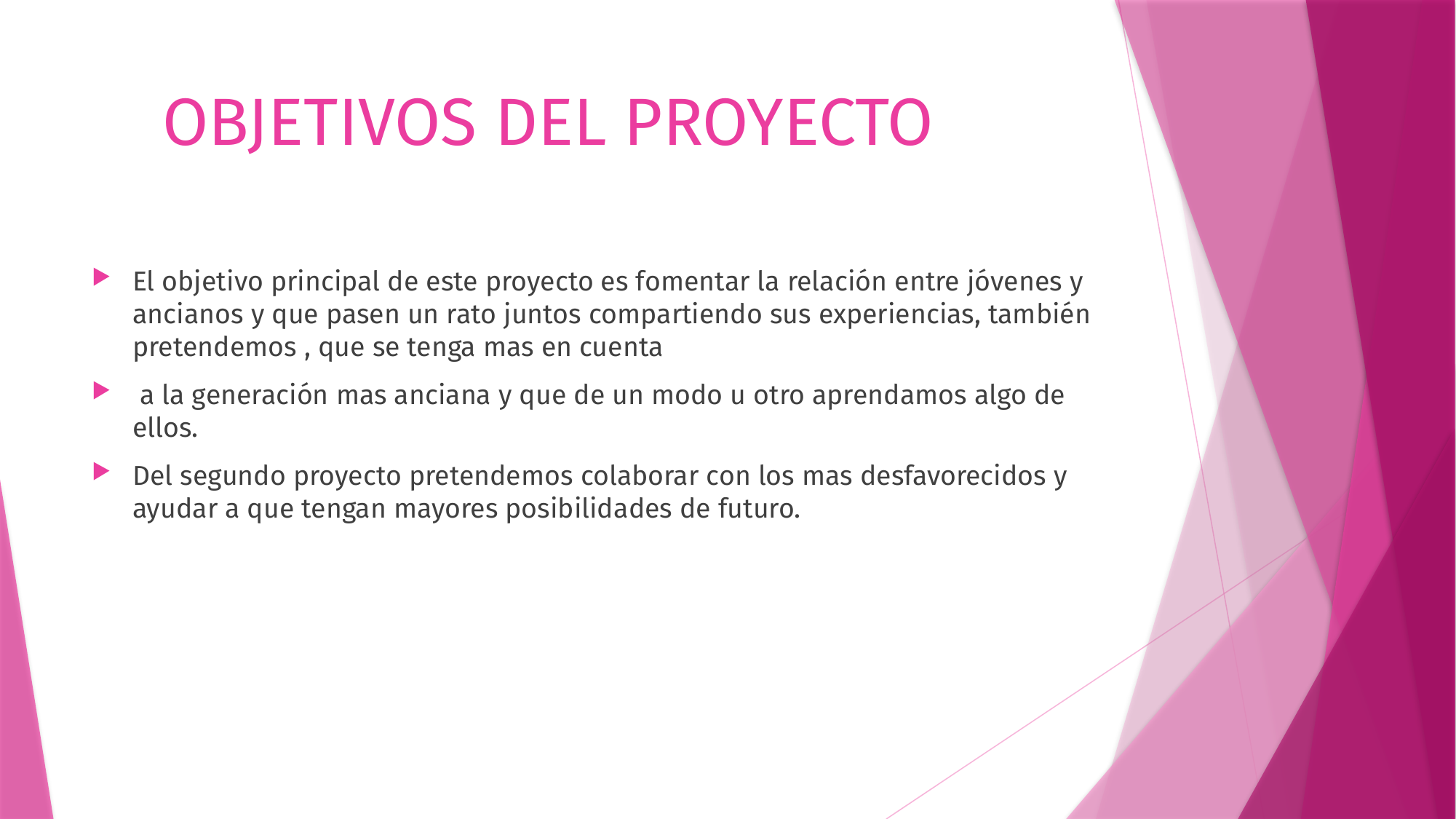

# OBJETIVOS DEL PROYECTO
El objetivo principal de este proyecto es fomentar la relación entre jóvenes y ancianos y que pasen un rato juntos compartiendo sus experiencias, también pretendemos , que se tenga mas en cuenta
 a la generación mas anciana y que de un modo u otro aprendamos algo de ellos.
Del segundo proyecto pretendemos colaborar con los mas desfavorecidos y ayudar a que tengan mayores posibilidades de futuro.